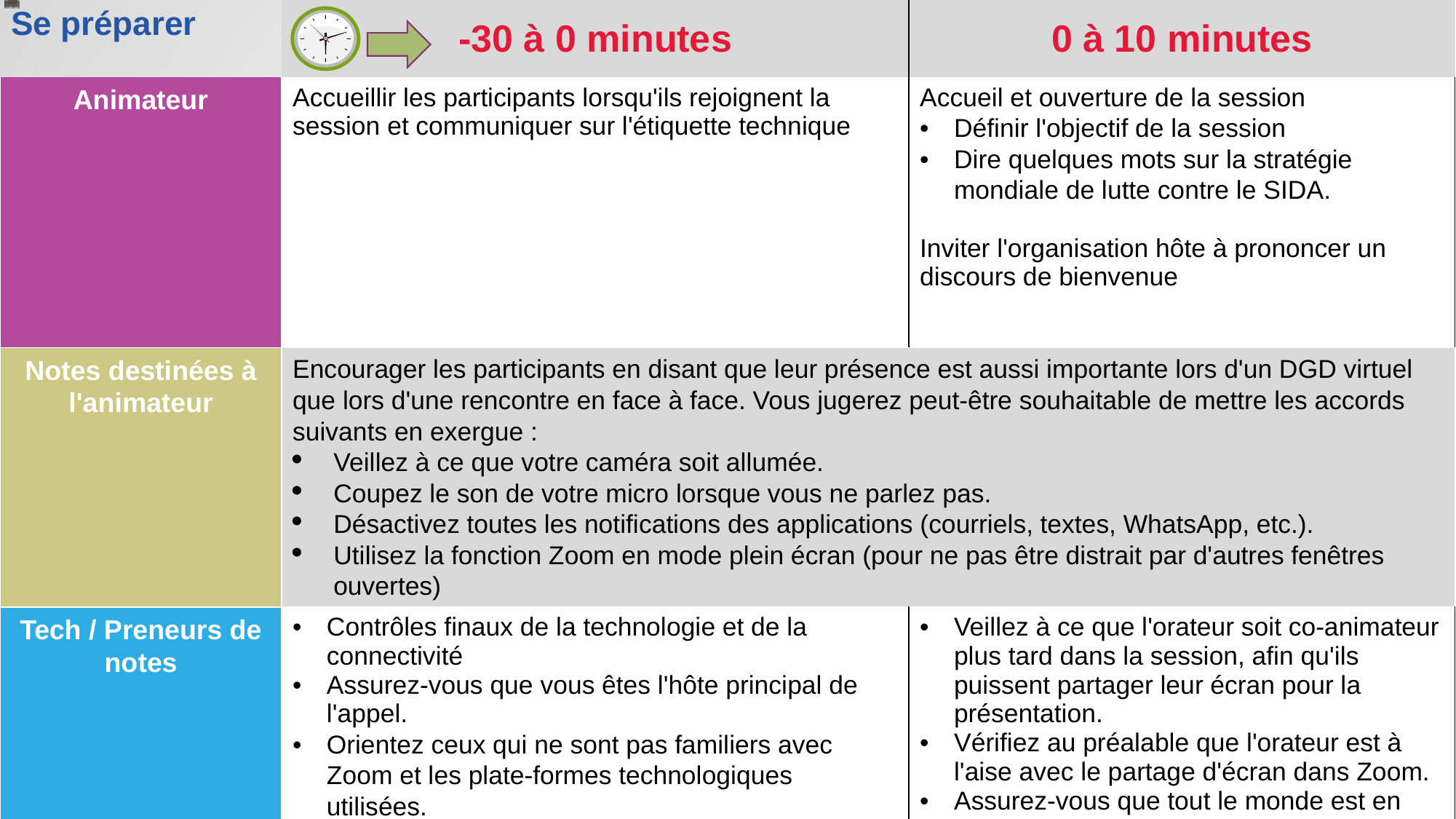

| Se préparer | -30 à 0 minutes | 0 à 10 minutes |
| --- | --- | --- |
| Animateur | Accueillir les participants lorsqu'ils rejoignent la session et communiquer sur l'étiquette technique | Accueil et ouverture de la session Définir l'objectif de la session Dire quelques mots sur la stratégie mondiale de lutte contre le SIDA. Inviter l'organisation hôte à prononcer un discours de bienvenue |
| Notes destinées à l'animateur | Encourager les participants en disant que leur présence est aussi importante lors d'un DGD virtuel que lors d'une rencontre en face à face. Vous jugerez peut-être souhaitable de mettre les accords suivants en exergue : Veillez à ce que votre caméra soit allumée. Coupez le son de votre micro lorsque vous ne parlez pas. Désactivez toutes les notifications des applications (courriels, textes, WhatsApp, etc.). Utilisez la fonction Zoom en mode plein écran (pour ne pas être distrait par d'autres fenêtres ouvertes) |  |
| Tech / Preneurs de notes | Contrôles finaux de la technologie et de la connectivité Assurez-vous que vous êtes l'hôte principal de l'appel. Orientez ceux qui ne sont pas familiers avec Zoom et les plate-formes technologiques utilisées. | Veillez à ce que l'orateur soit co-animateur plus tard dans la session, afin qu'ils puissent partager leur écran pour la présentation. Vérifiez au préalable que l'orateur est à l'aise avec le partage d'écran dans Zoom. Assurez-vous que tout le monde est en mode silencieux |